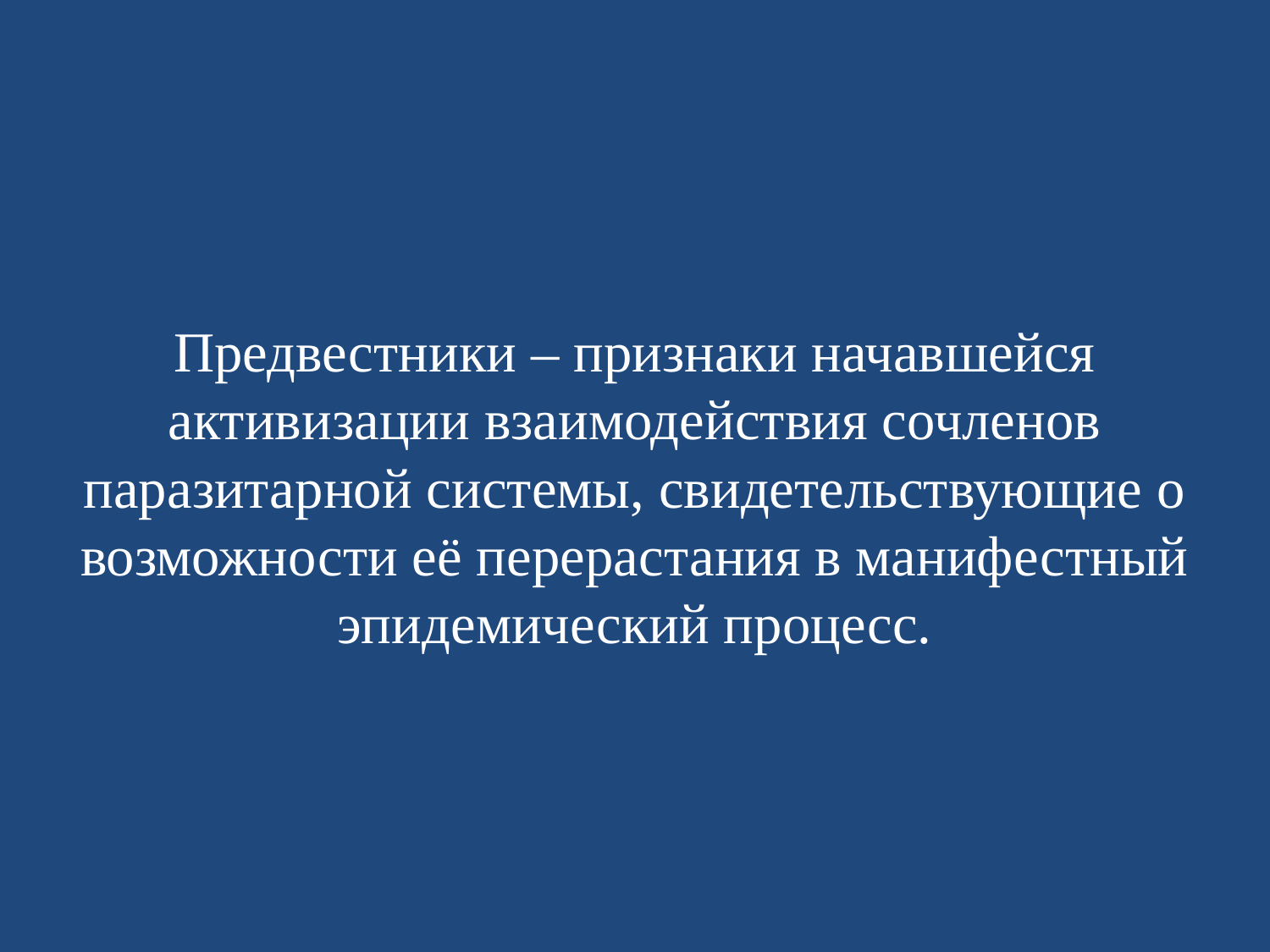

# Предвестники – признаки начавшейся активизации взаимодействия сочленов паразитарной системы, свидетельствующие о возможности её перерастания в манифестный эпидемический процесс.